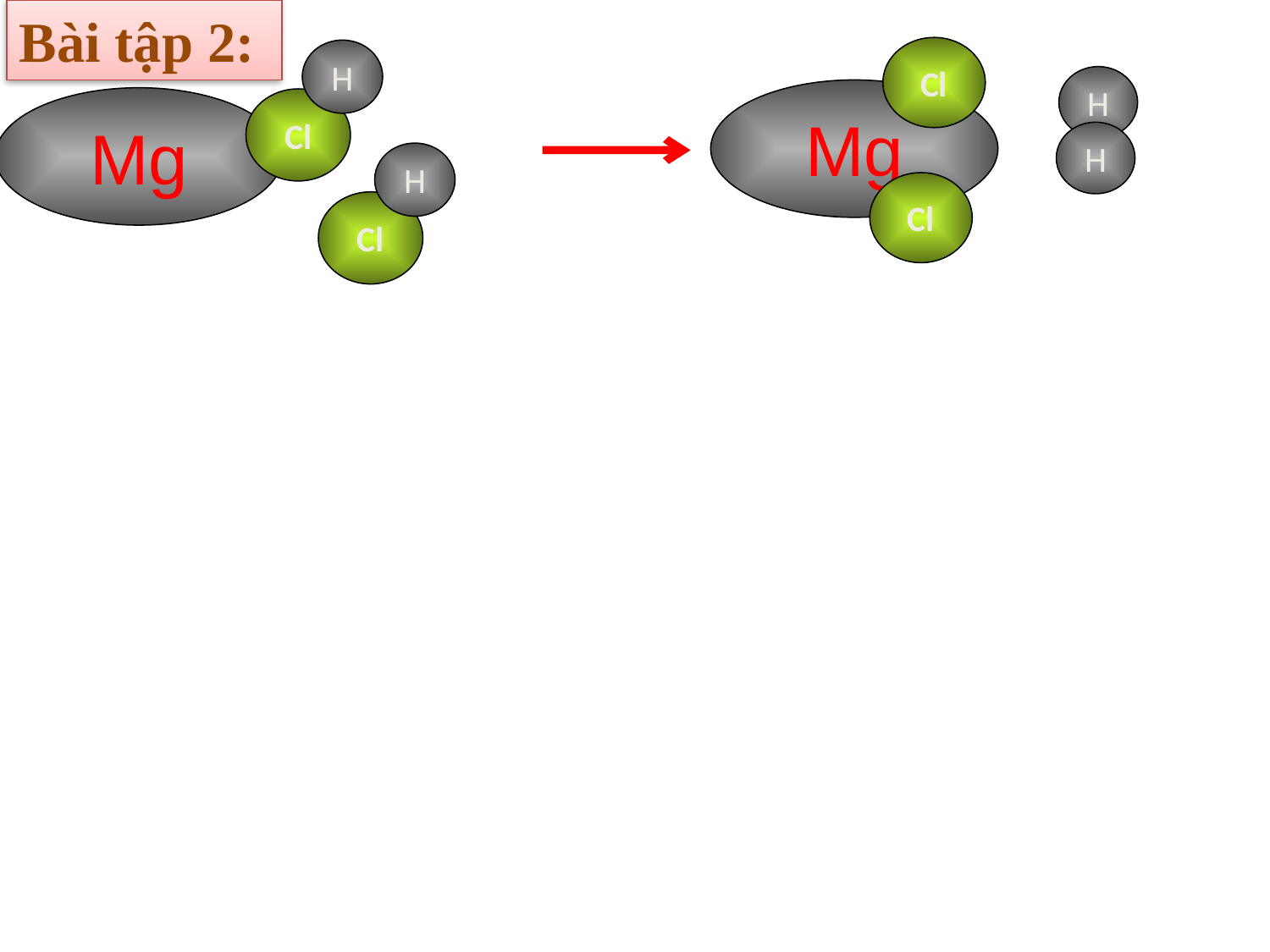

Bài tập 2:
Cl
Mg
Cl
H
H
H
Cl
Mg
H
Cl